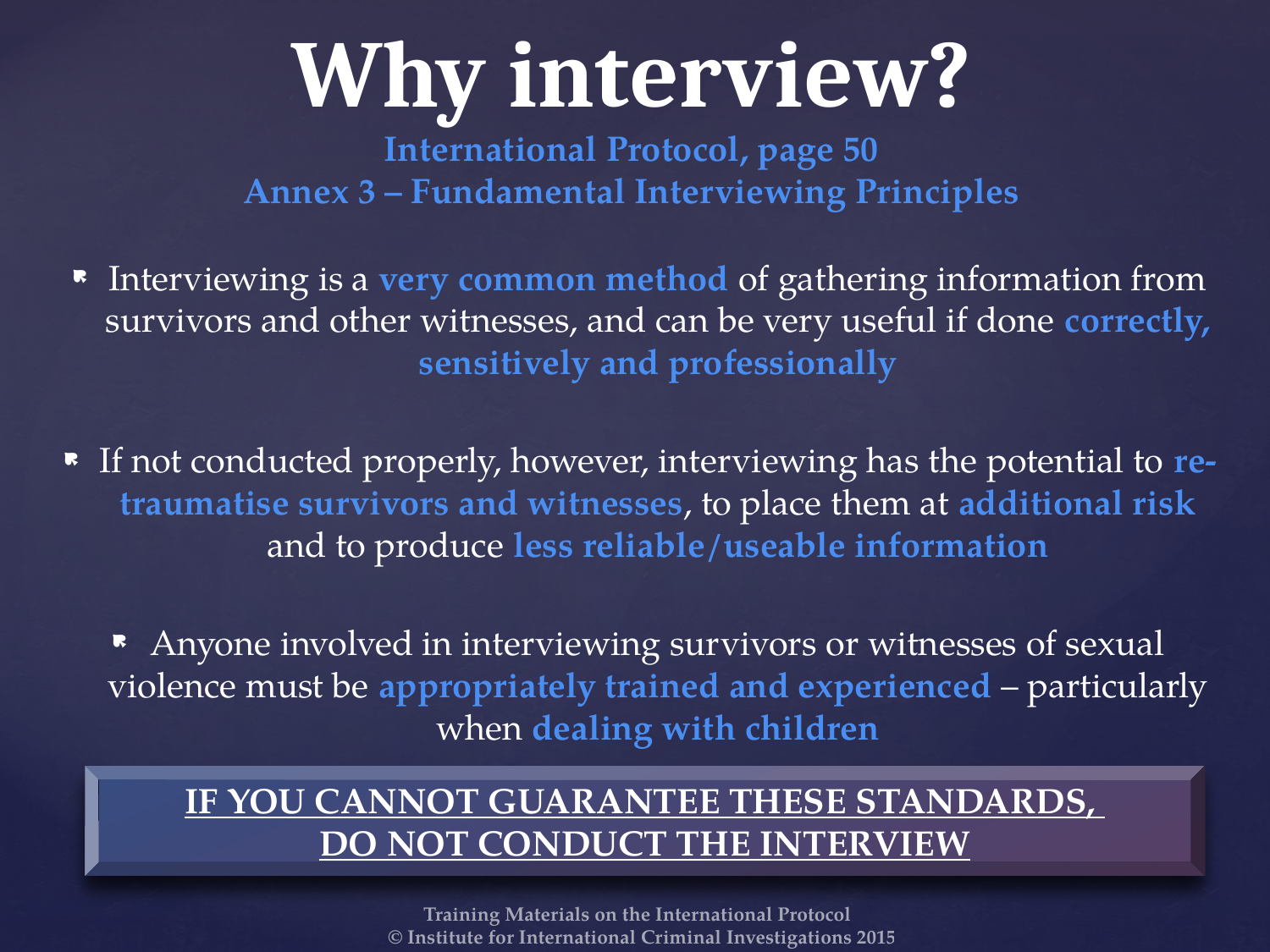

# Why interview? International Protocol, page 50 Annex 3 – Fundamental Interviewing Principles
Interviewing is a very common method of gathering information from survivors and other witnesses, and can be very useful if done correctly, sensitively and professionally

If not conducted properly, however, interviewing has the potential to re-traumatise survivors and witnesses, to place them at additional risk and to produce less reliable/useable information

Anyone involved in interviewing survivors or witnesses of sexual violence must be appropriately trained and experienced – particularly when dealing with children
IF YOU CANNOT GUARANTEE THESE STANDARDS,
DO NOT CONDUCT THE INTERVIEW
Training Materials on the International Protocol
© Institute for International Criminal Investigations 2015